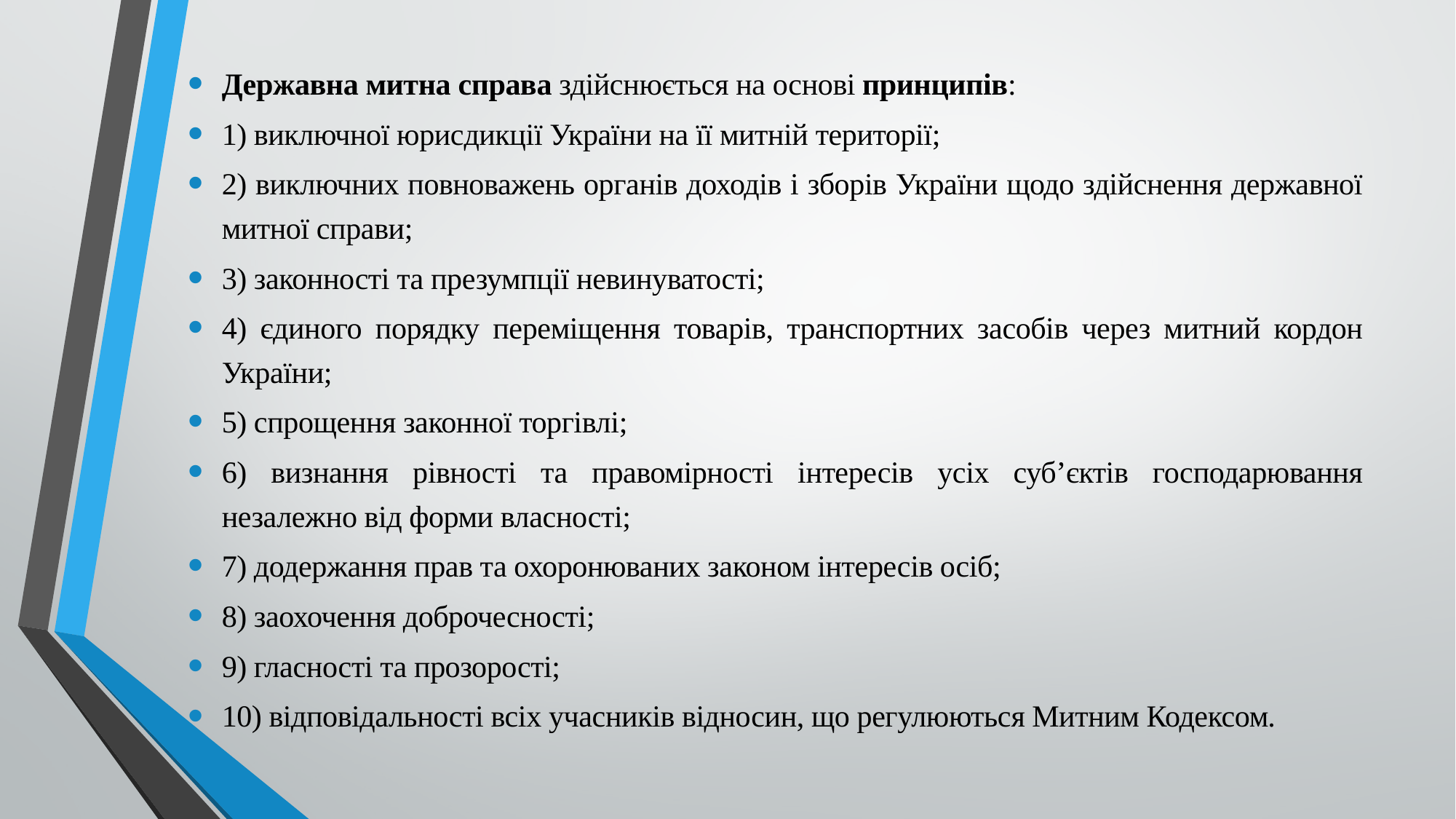

Державна митна справа здійснюється на основі принципів:
1) виключної юрисдикції України на її митній території;
2) виключних повноважень органів доходів і зборів України щодо здійснення державної митної справи;
3) законності та презумпції невинуватості;
4) єдиного порядку переміщення товарів, транспортних засобів через митний кордон України;
5) спрощення законної торгівлі;
6) визнання рівності та правомірності інтересів усіх суб’єктів господарювання незалежно від форми власності;
7) додержання прав та охоронюваних законом інтересів осіб;
8) заохочення доброчесності;
9) гласності та прозорості;
10) відповідальності всіх учасників відносин, що регулюються Митним Кодексом.